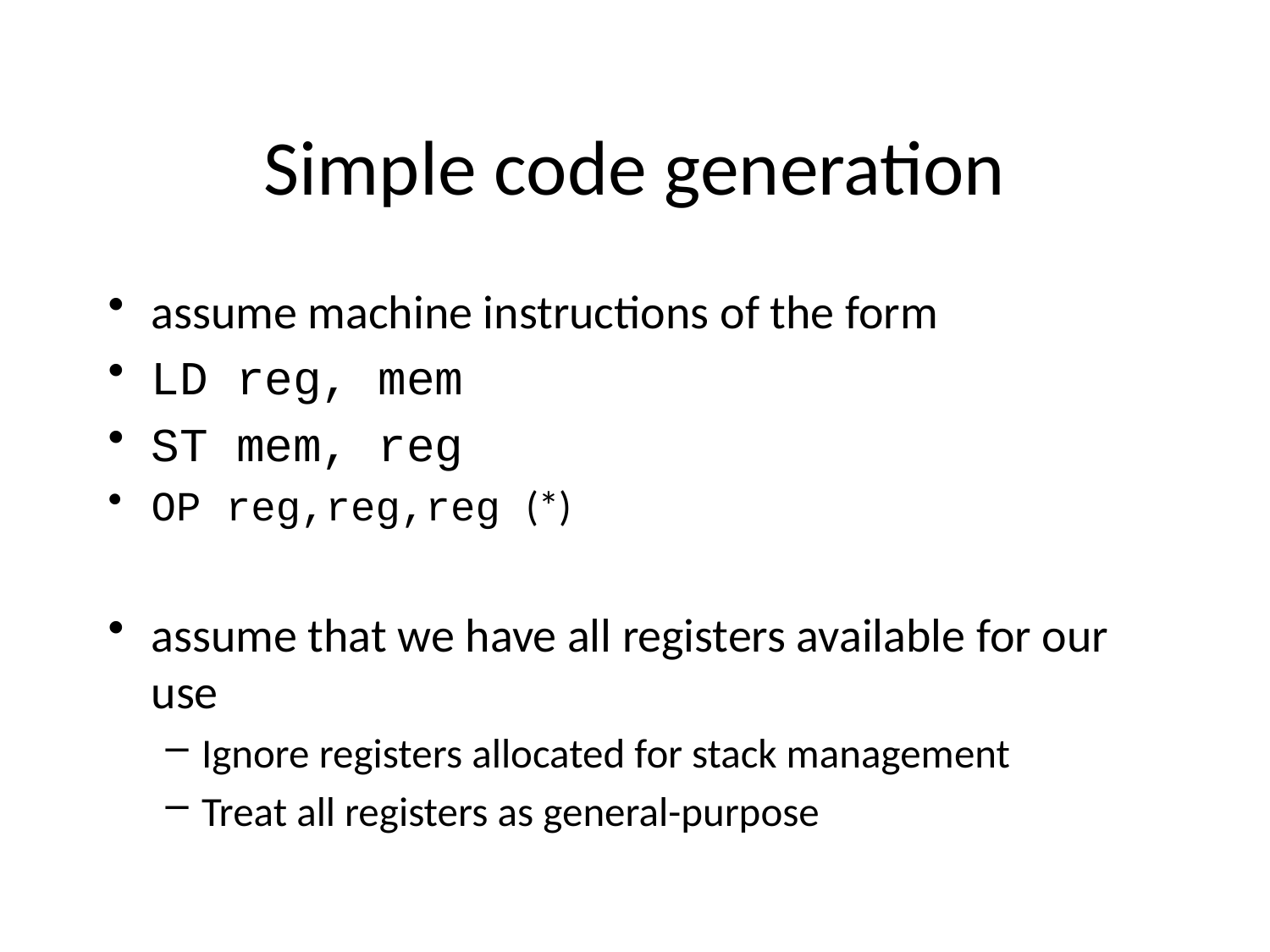

# Simple code generation
assume machine instructions of the form
LD reg, mem
ST mem, reg
OP reg,reg,reg (*)

assume that we have all registers available for our use
Ignore registers allocated for stack management
Treat all registers as general-purpose